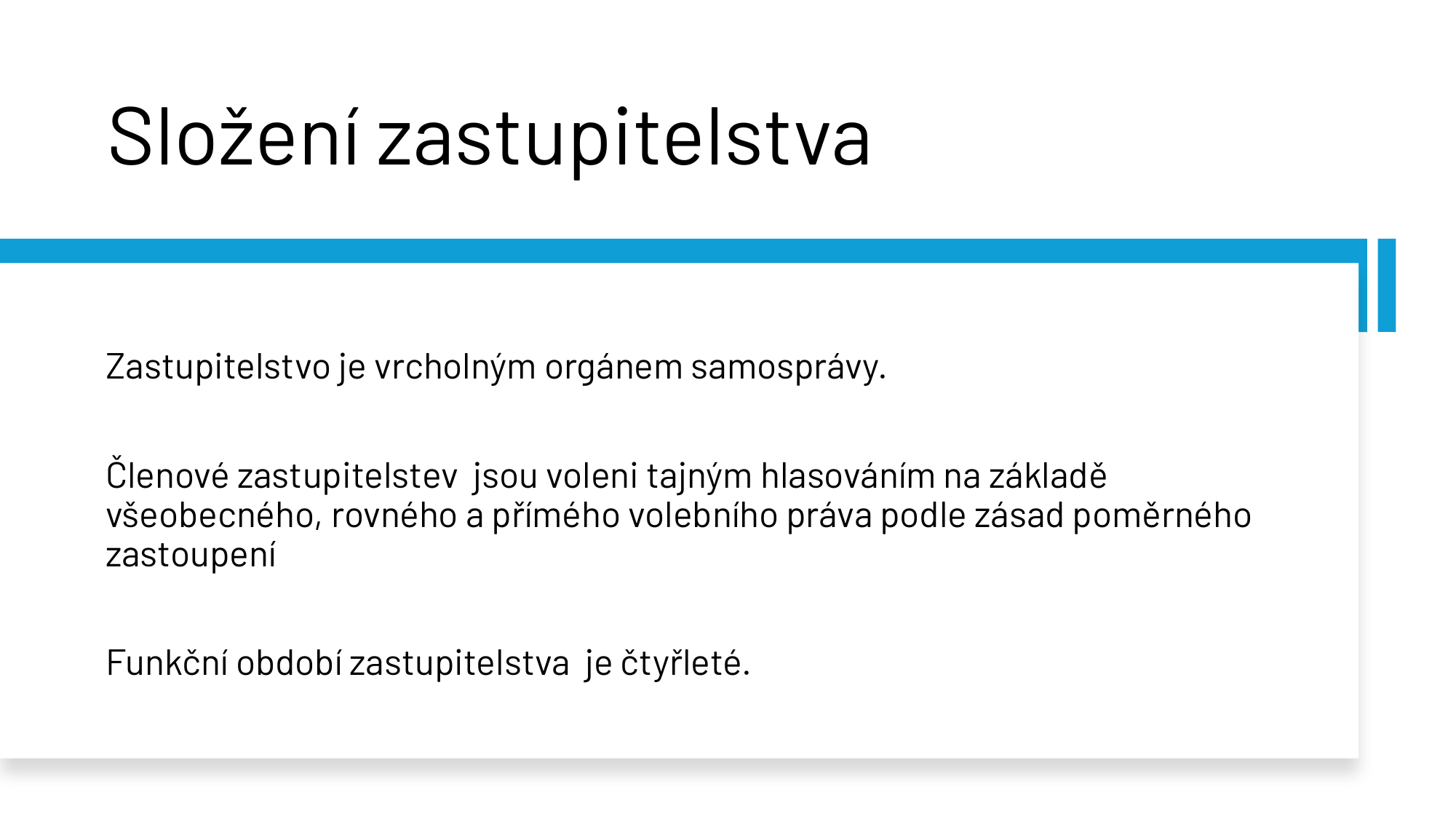

# Složení zastupitelstva

Zastupitelstvo je vrcholným orgánem samosprávy.

Členové zastupitelstev  jsou voleni tajným hlasováním na základě všeobecného, rovného a přímého volebního práva podle zásad poměrného zastoupení

Funkční období zastupitelstva  je čtyřleté.